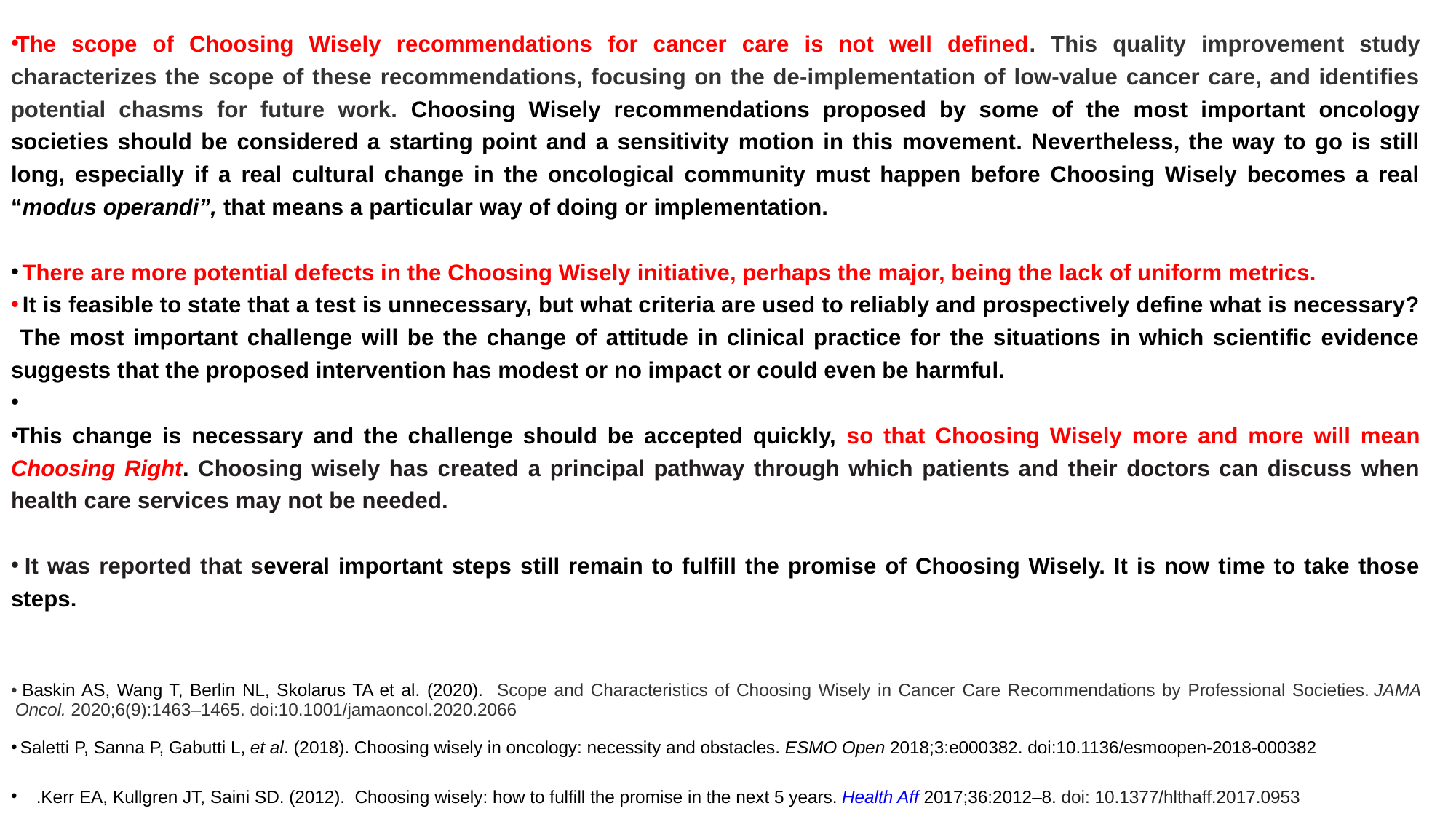

The scope of Choosing Wisely recommendations for cancer care is not well defined. This quality improvement study characterizes the scope of these recommendations, focusing on the de-implementation of low-value cancer care, and identifies potential chasms for future work. Choosing Wisely recommendations proposed by some of the most important oncology societies should be considered a starting point and a sensitivity motion in this movement. Nevertheless, the way to go is still long, especially if a real cultural change in the oncological community must happen before Choosing Wisely becomes a real “modus operandi”, that means a particular way of doing or implementation.

 There are more potential defects in the Choosing Wisely initiative, perhaps the major, being the lack of uniform metrics.
 It is feasible to state that a test is unnecessary, but what criteria are used to reliably and prospectively define what is necessary?  The most important challenge will be the change of attitude in clinical practice for the situations in which scientific evidence suggests that the proposed intervention has modest or no impact or could even be harmful.

This change is necessary and the challenge should be accepted quickly, so that Choosing Wisely more and more will mean Choosing Right. Choosing wisely has created a principal pathway through which patients and their doctors can discuss when health care services may not be needed.

 It was reported that several important steps still remain to fulfill the promise of Choosing Wisely. It is now time to take those steps.

 Baskin AS, Wang T, Berlin NL, Skolarus TA et al. (2020).  Scope and Characteristics of Choosing Wisely in Cancer Care Recommendations by Professional Societies. JAMA Oncol. 2020;6(9):1463–1465. doi:10.1001/jamaoncol.2020.2066

 Saletti P, Sanna P, Gabutti L, et al. (2018). Choosing wisely in oncology: necessity and obstacles. ESMO Open 2018;3:e000382. doi:10.1136/esmoopen-2018-000382

.Kerr EA, Kullgren JT, Saini SD. (2012).  Choosing wisely: how to fulfill the promise in the next 5 years. Health Aff 2017;36:2012–8. doi: 10.1377/hlthaff.2017.0953